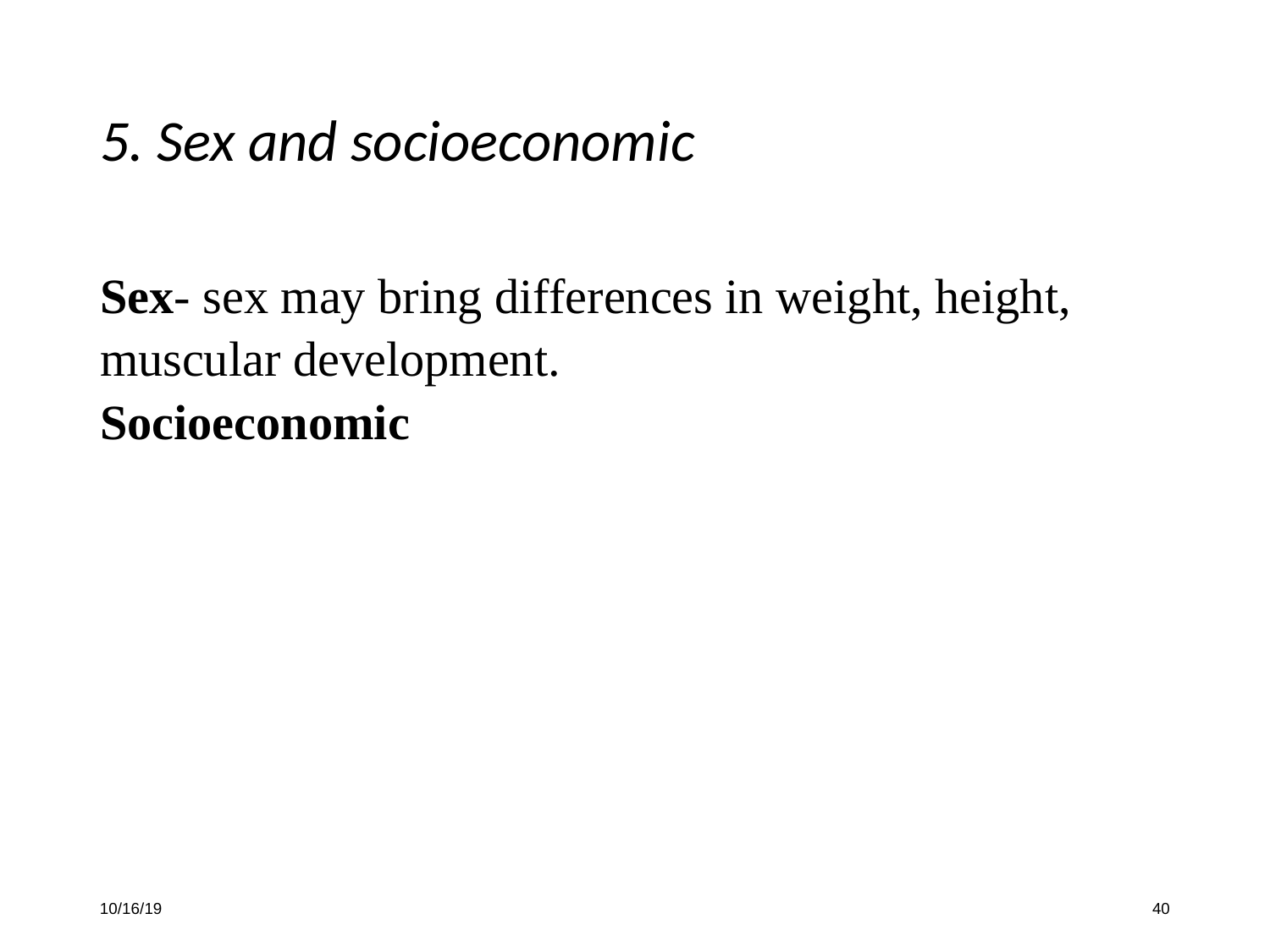

5. Sex and socioeconomic
Sex- sex may bring differences in weight, height, muscular development.
Socioeconomic
10/16/19
40